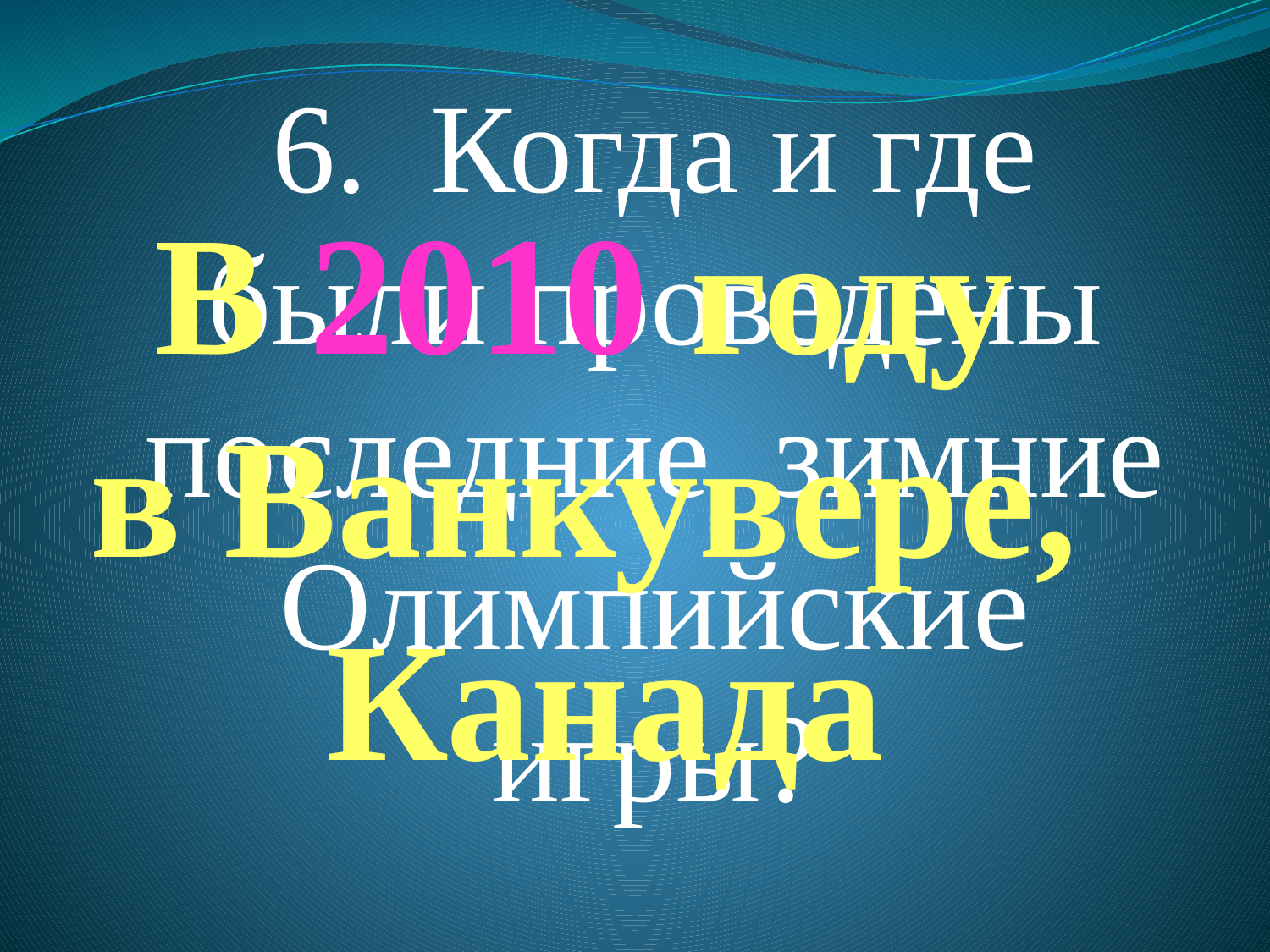

6.  Когда и где были проведены последние  зимние Олимпийские игры?
В 2010 году
в Ванкувере,
Канада